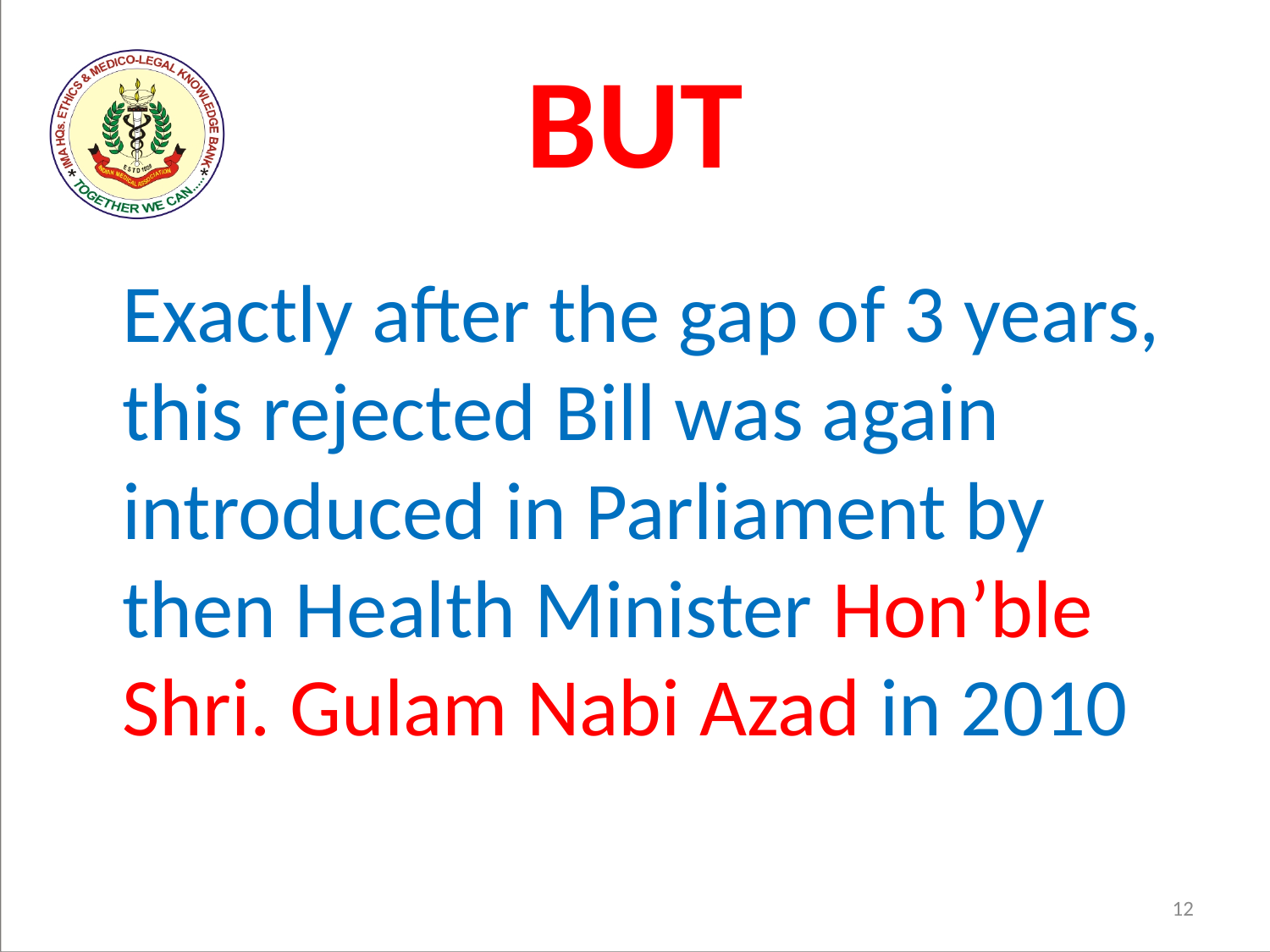

# BUT
	Exactly after the gap of 3 years, this rejected Bill was again introduced in Parliament by then Health Minister Hon’ble Shri. Gulam Nabi Azad in 2010
12